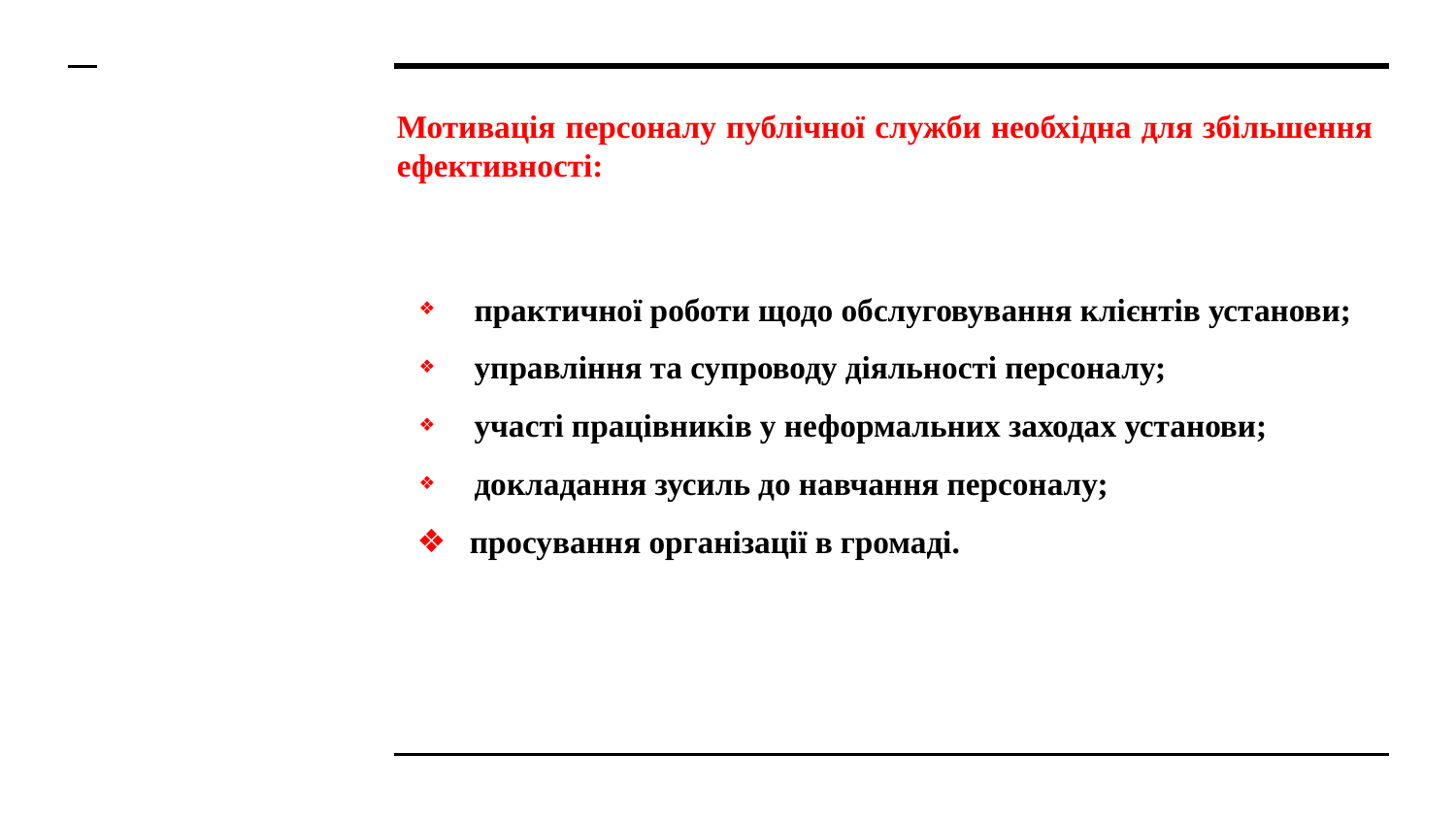

# Мотивація персоналу публічної служби необхідна для збільшення ефективності:
 практичної роботи щодо обслуговування клієнтів установи;
 управління та супроводу діяльності персоналу;
 участі працівників у неформальних заходах установи;
 докладання зусиль до навчання персоналу;
просування організації в громаді.